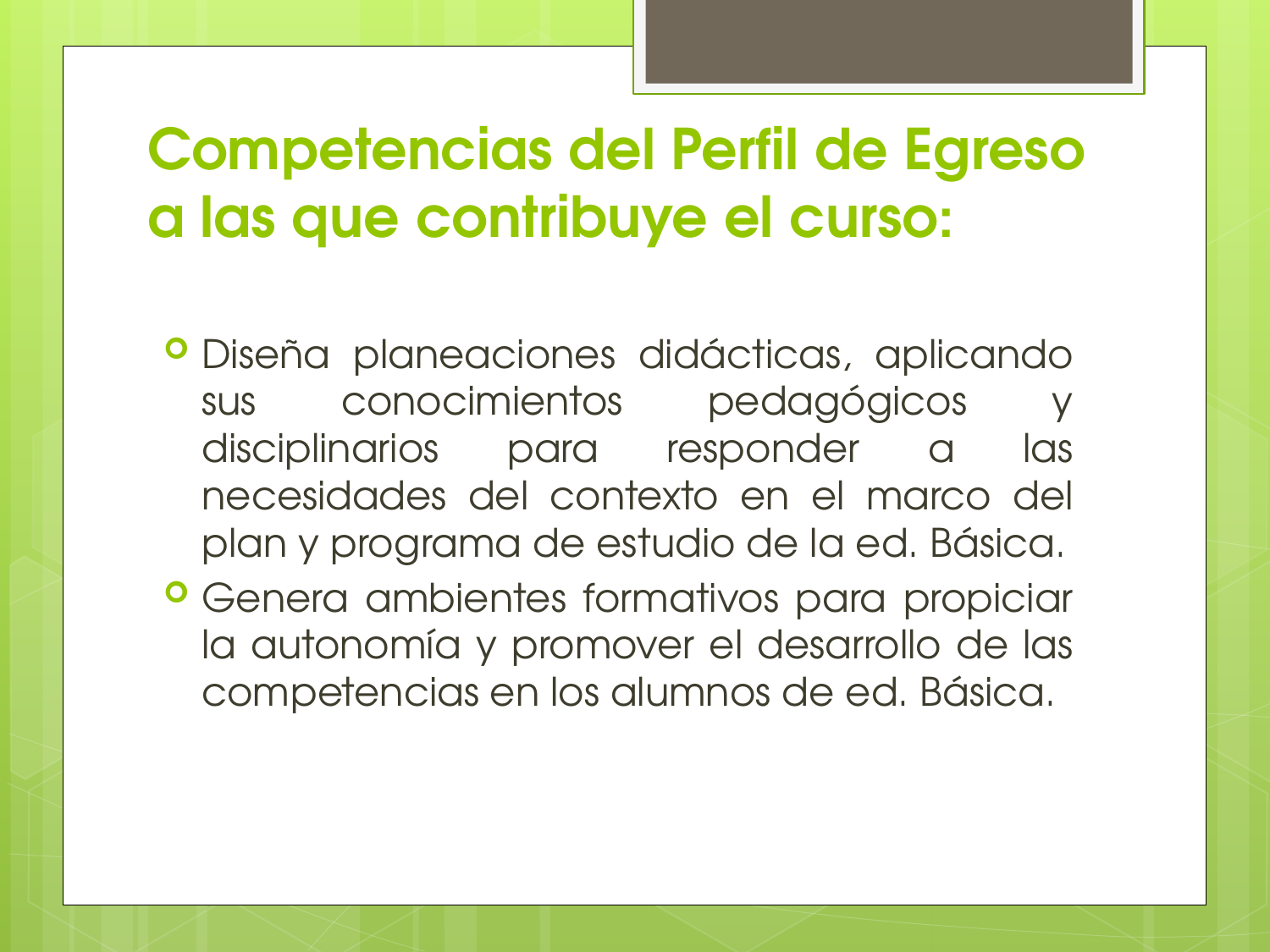

# Competencias del Perfil de Egreso a las que contribuye el curso:
Diseña planeaciones didácticas, aplicando sus conocimientos pedagógicos y disciplinarios para responder a las necesidades del contexto en el marco del plan y programa de estudio de la ed. Básica.
Genera ambientes formativos para propiciar la autonomía y promover el desarrollo de las competencias en los alumnos de ed. Básica.